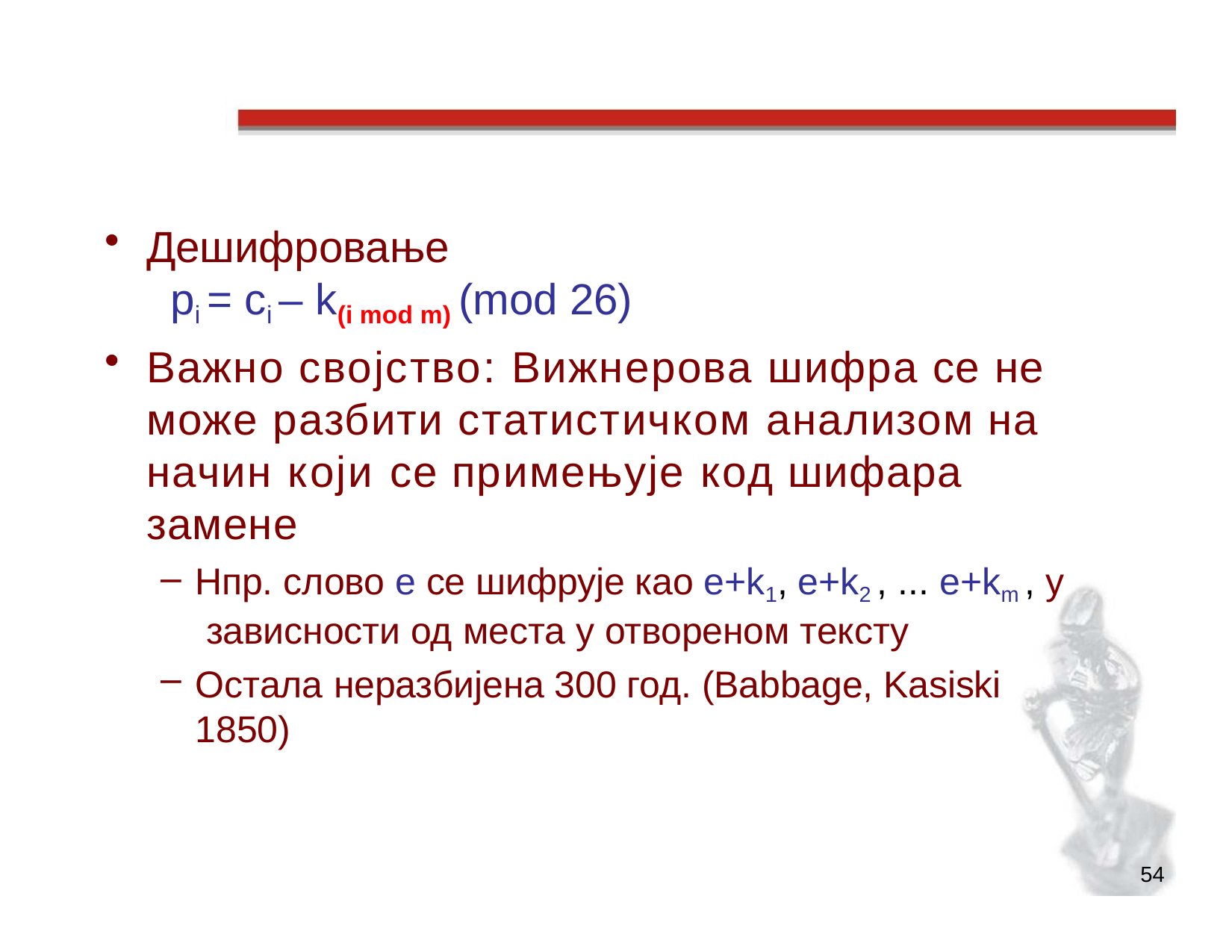

# Вижнерова шифра наставак
Дешифровање
pi = ci – k(i mod m) (mod 26)
Важно својство: Вижнерова шифра се не  може разбити статистичком анализом на  начин који се примењује код шифара замене
Нпр. слово е се шифрује као е+k1, е+k2 , ... е+km , у  зависности од места у отвореном тексту
Остала неразбијена 300 год. (Babbage, Kasiski 1850)
54